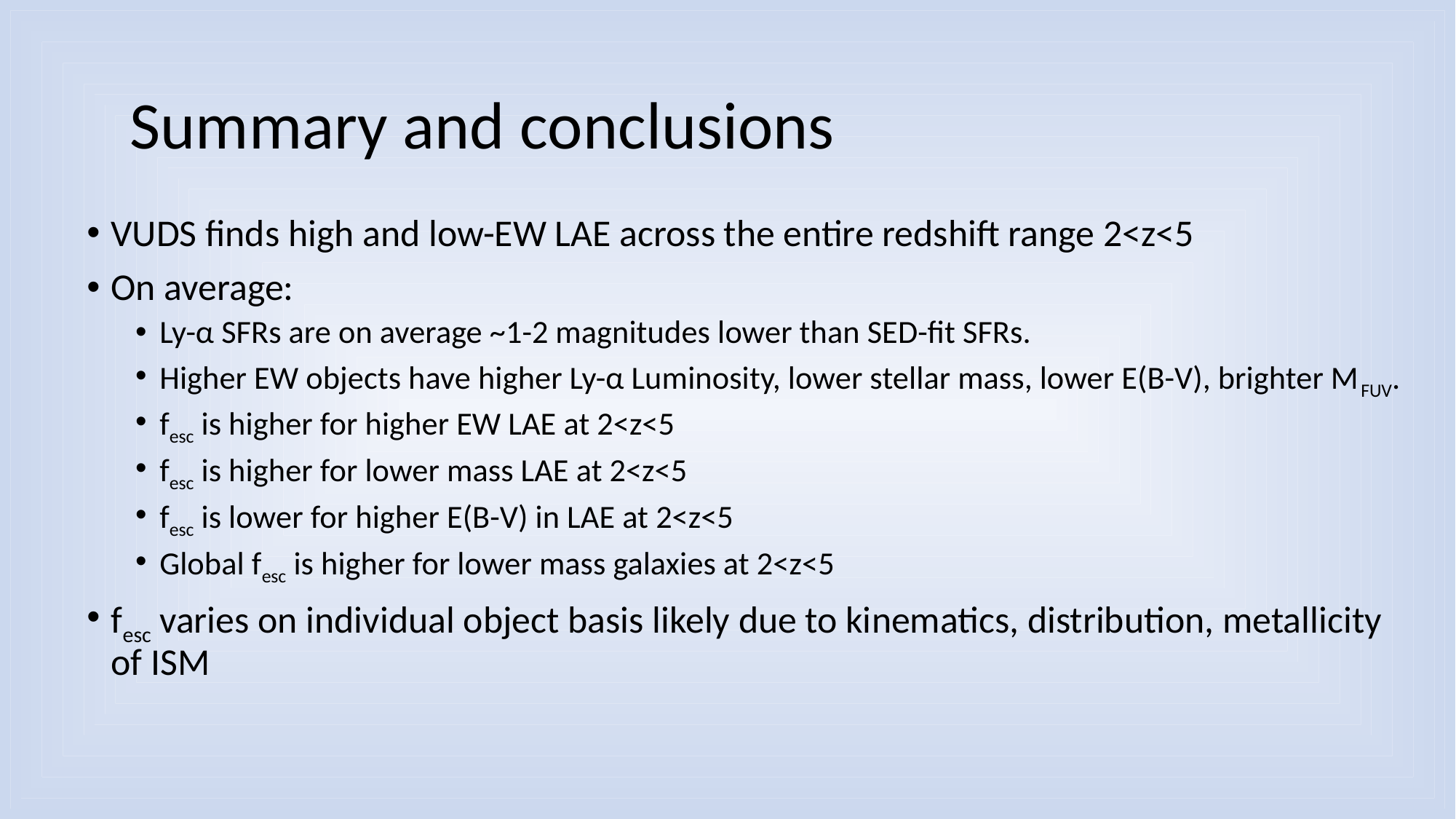

# Summary and conclusions
VUDS finds high and low-EW LAE across the entire redshift range 2<z<5
On average:
Ly-α SFRs are on average ~1-2 magnitudes lower than SED-fit SFRs.
Higher EW objects have higher Ly-α Luminosity, lower stellar mass, lower E(B-V), brighter MFUV.
fesc is higher for higher EW LAE at 2<z<5
fesc is higher for lower mass LAE at 2<z<5
fesc is lower for higher E(B-V) in LAE at 2<z<5
Global fesc is higher for lower mass galaxies at 2<z<5
fesc varies on individual object basis likely due to kinematics, distribution, metallicity of ISM